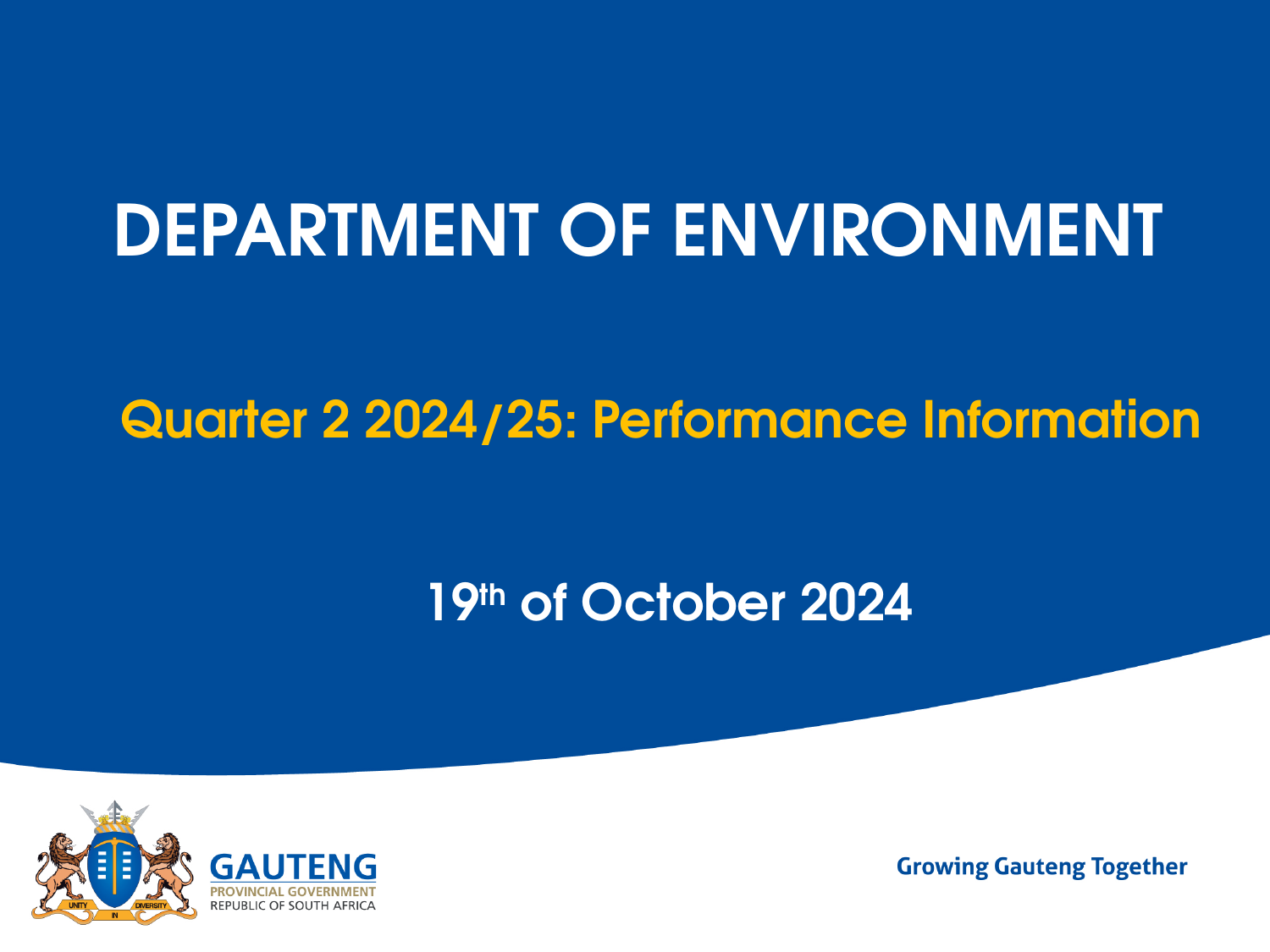

# DEPARTMENT OF ENVIRONMENT
Quarter 2 2024/25: Performance Information

 19th of October 2024